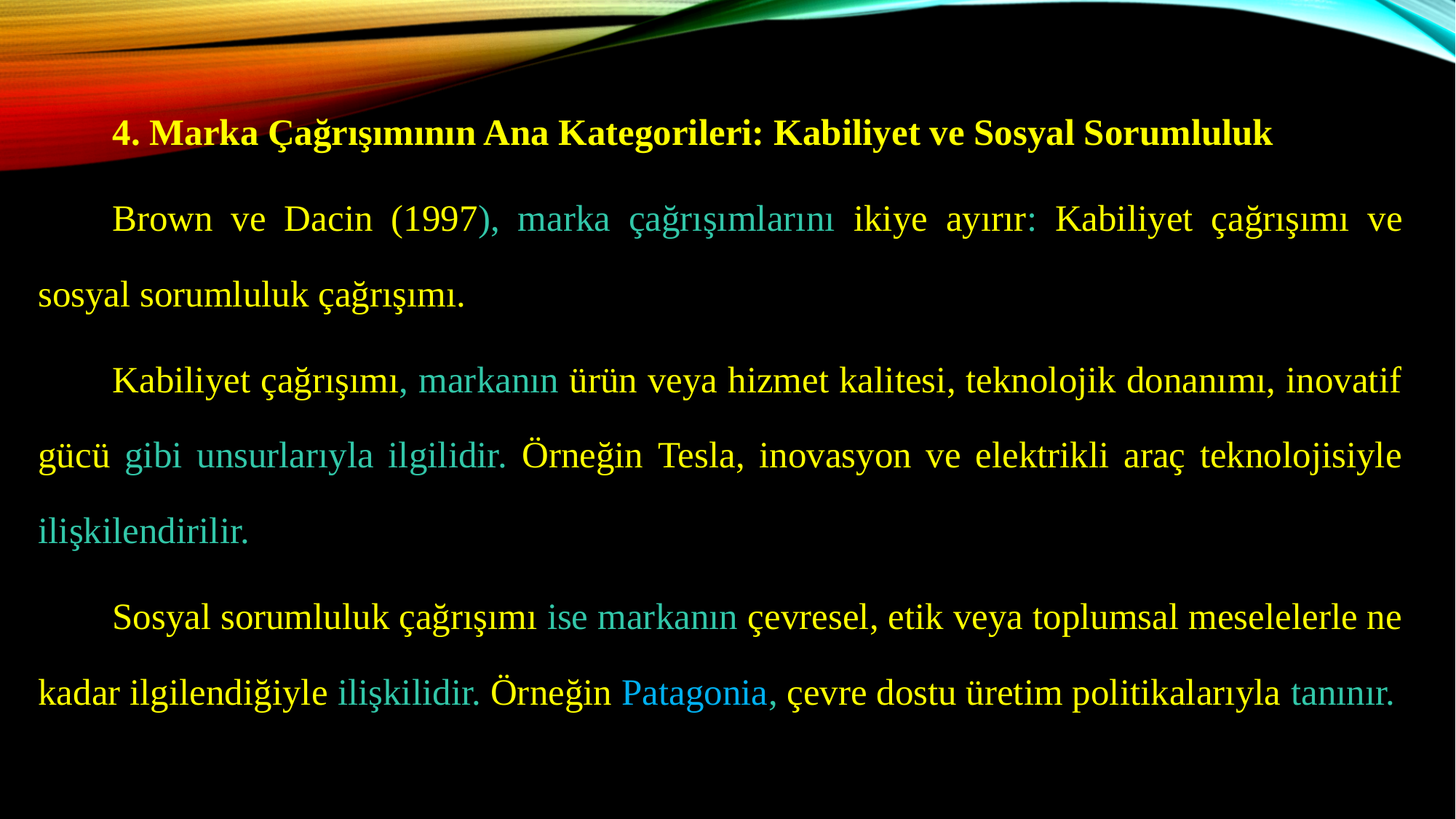

4. Marka Çağrışımının Ana Kategorileri: Kabiliyet ve Sosyal Sorumluluk
	Brown ve Dacin (1997), marka çağrışımlarını ikiye ayırır: Kabiliyet çağrışımı ve sosyal sorumluluk çağrışımı.
	Kabiliyet çağrışımı, markanın ürün veya hizmet kalitesi, teknolojik donanımı, inovatif gücü gibi unsurlarıyla ilgilidir. Örneğin Tesla, inovasyon ve elektrikli araç teknolojisiyle ilişkilendirilir.
	Sosyal sorumluluk çağrışımı ise markanın çevresel, etik veya toplumsal meselelerle ne kadar ilgilendiğiyle ilişkilidir. Örneğin Patagonia, çevre dostu üretim politikalarıyla tanınır.